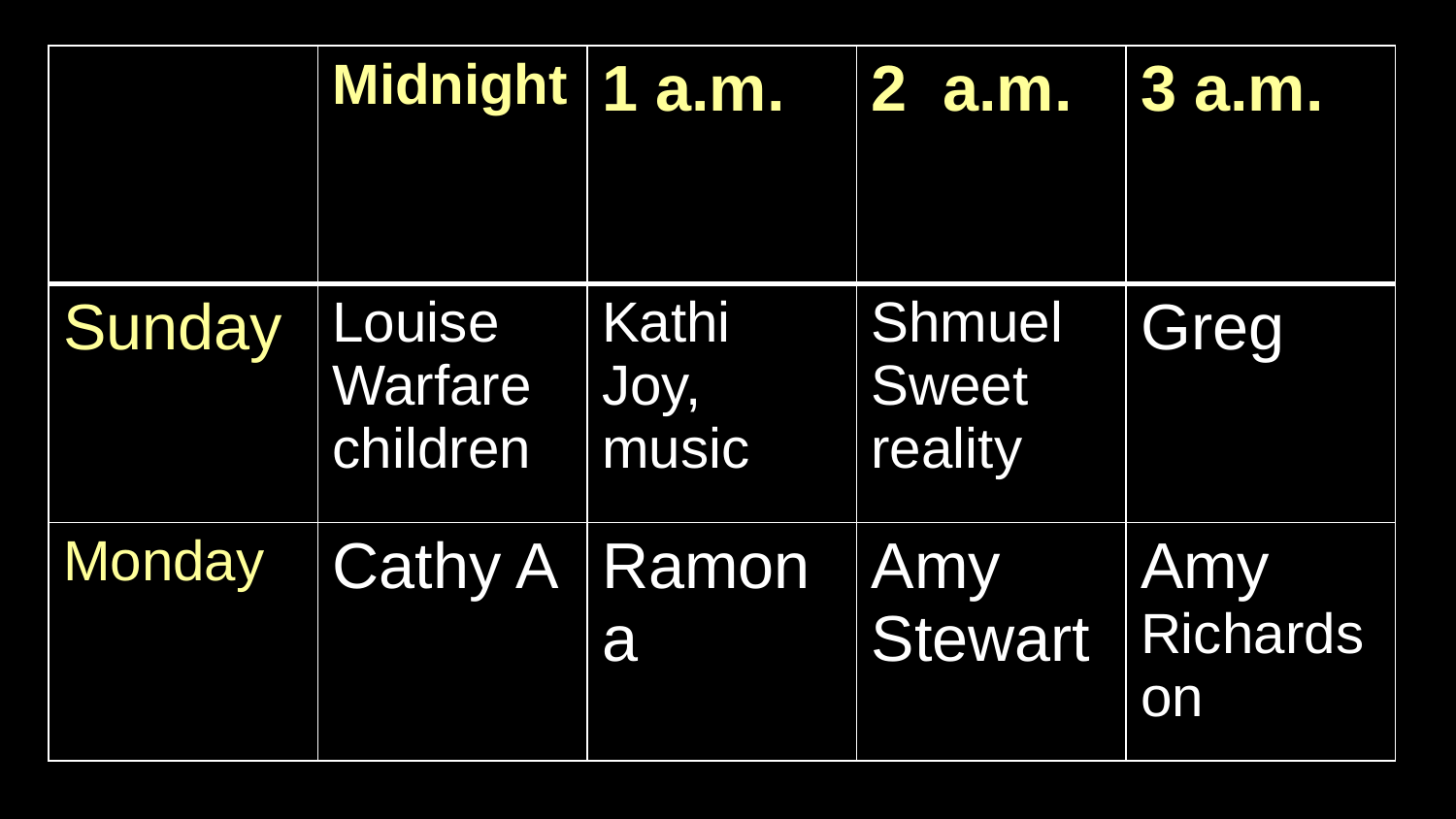

|  | Midnight | 1 a.m. | 2 a.m. | 3 a.m. |
| --- | --- | --- | --- | --- |
| Sunday | Louise Warfare children | Kathi Joy, music | Shmuel Sweet reality | Greg |
| Monday | Cathy A | Ramona | Amy Stewart | Amy Richardson |